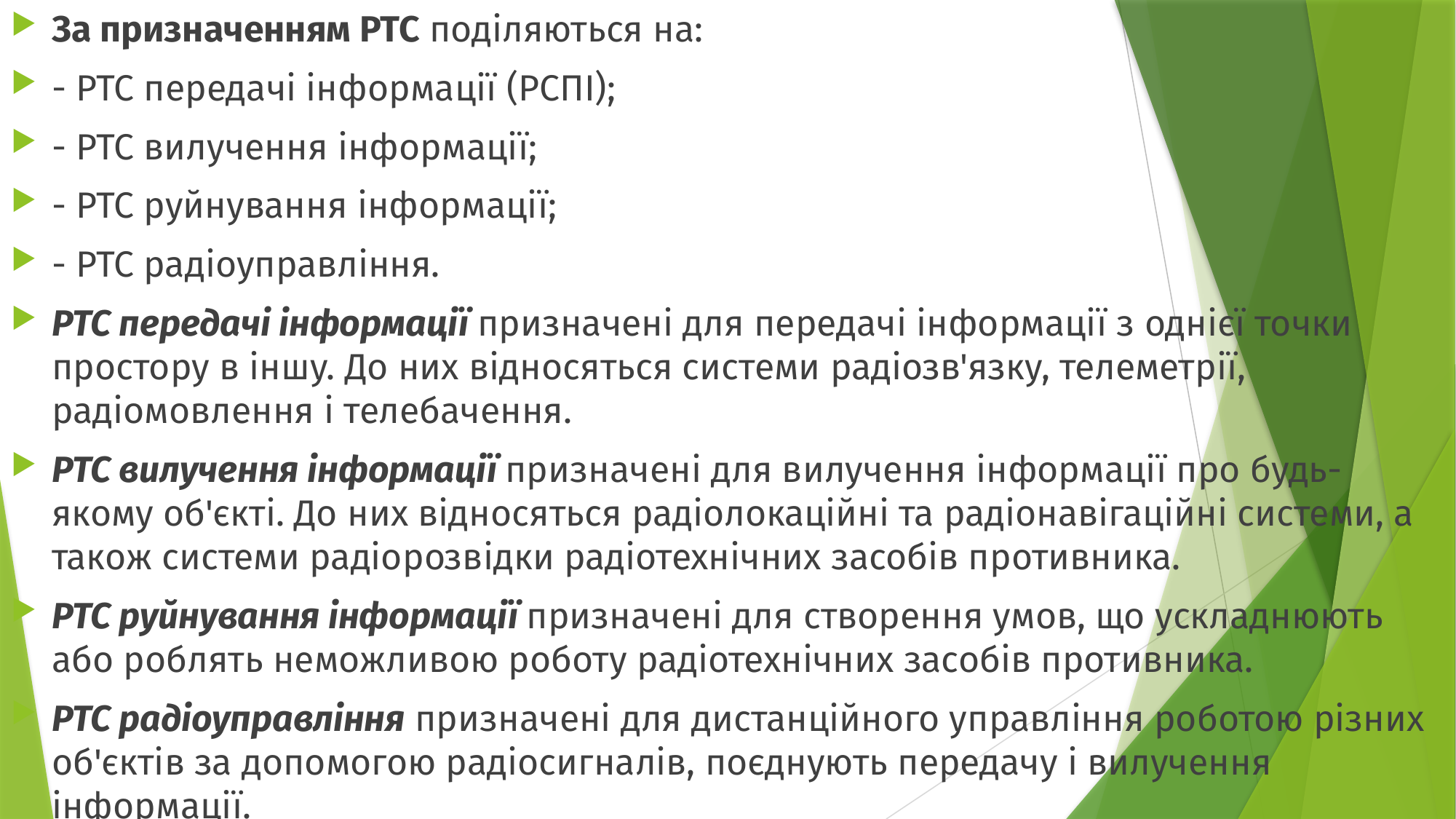

За призначенням РТС поділяються на:
- РТС передачі інформації (РСПІ);
- РТС вилучення інформації;
- РТС руйнування інформації;
- РТС радіоуправління.
РТС передачі інформації призначені для передачі інформації з однієї точки простору в іншу. До них відносяться системи радіозв'язку, телеметрії, радіомовлення і телебачення.
РТС вилучення інформації призначені для вилучення інформації про будь-якому об'єкті. До них відносяться радіолокаційні та радіонавігаційні системи, а також системи радіорозвідки радіотехнічних засобів противника.
РТС руйнування інформації призначені для створення умов, що ускладнюють або роблять неможливою роботу радіотехнічних засобів противника.
РТС радіоуправління призначені для дистанційного управління роботою різних об'єктів за допомогою радіосигналів, поєднують передачу і вилучення інформації.